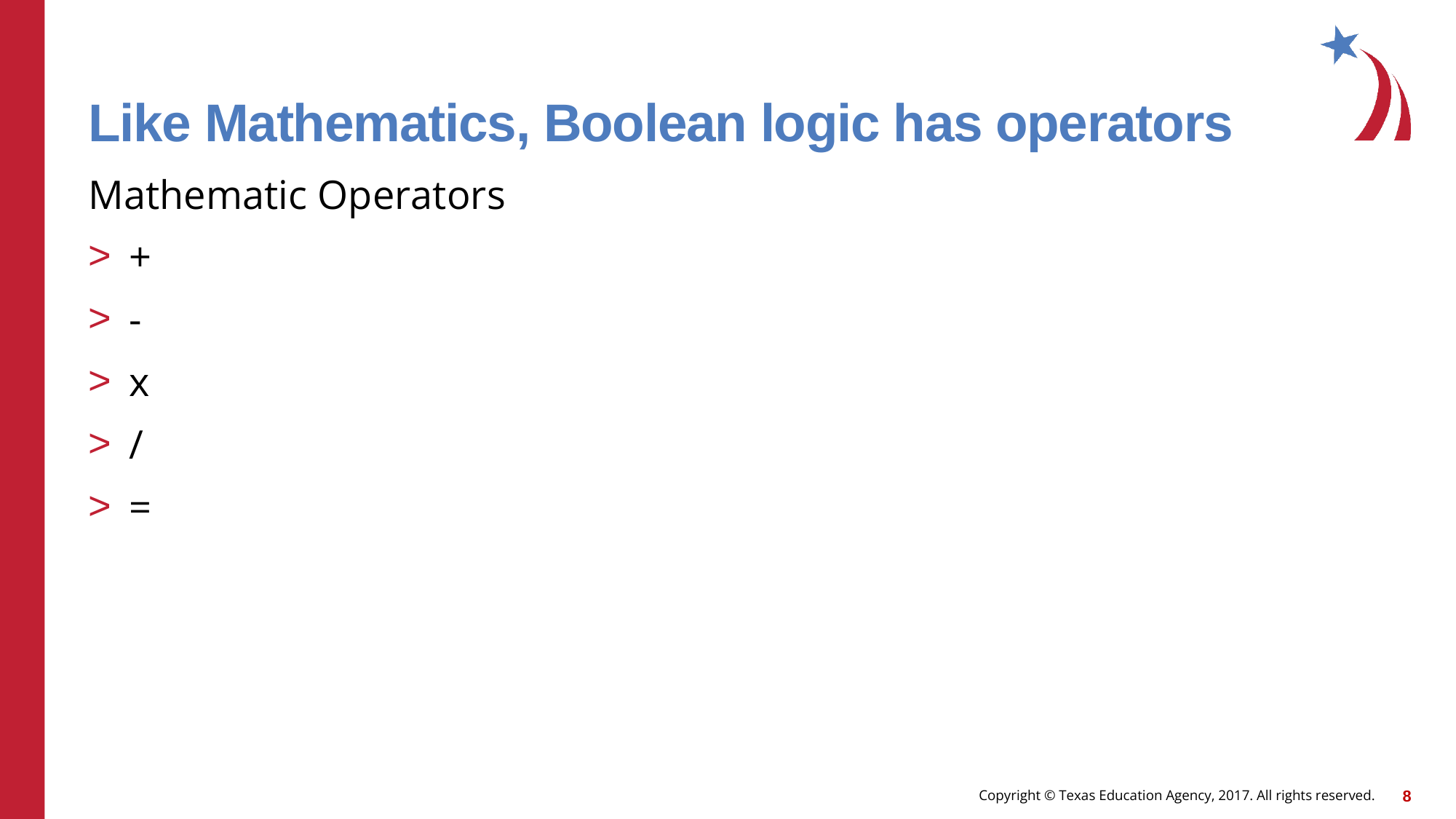

# Like Mathematics, Boolean logic has operators
Mathematic Operators
+
-
x
/
=